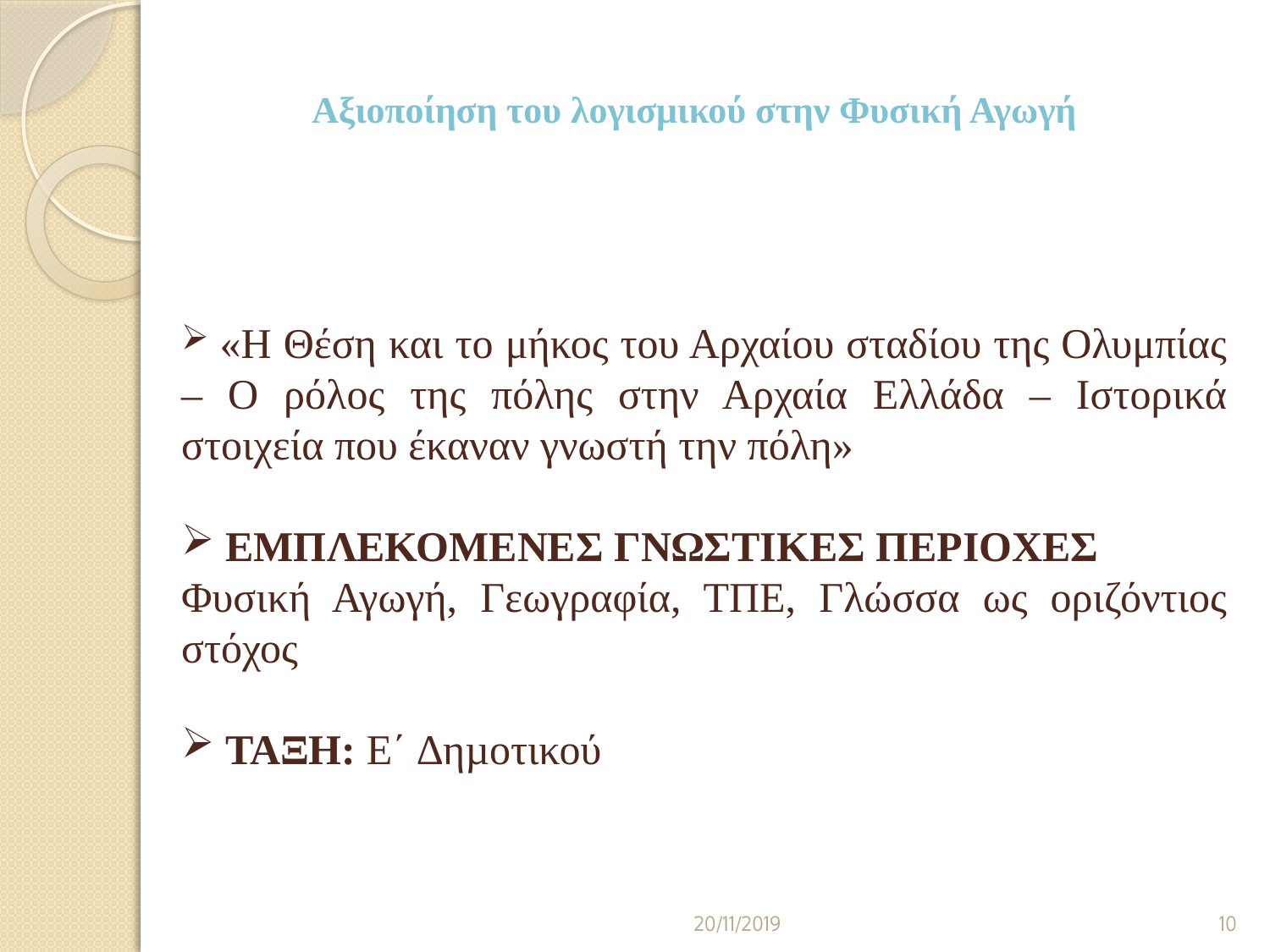

# Αξιοποίηση του λογισμικού στην Φυσική Αγωγή
 «Η Θέση και το μήκος του Αρχαίου σταδίου της Ολυμπίας – Ο ρόλος της πόλης στην Αρχαία Ελλάδα – Ιστορικά στοιχεία που έκαναν γνωστή την πόλη»

 ΕΜΠΛΕΚΟΜΕΝΕΣ ΓΝΩΣΤΙΚΕΣ ΠΕΡΙΟΧΕΣ
Φυσική Αγωγή, Γεωγραφία, ΤΠΕ, Γλώσσα ως οριζόντιος στόχος

 ΤΑΞΗ: Ε΄ ∆ηµοτικού

20/11/2019
10